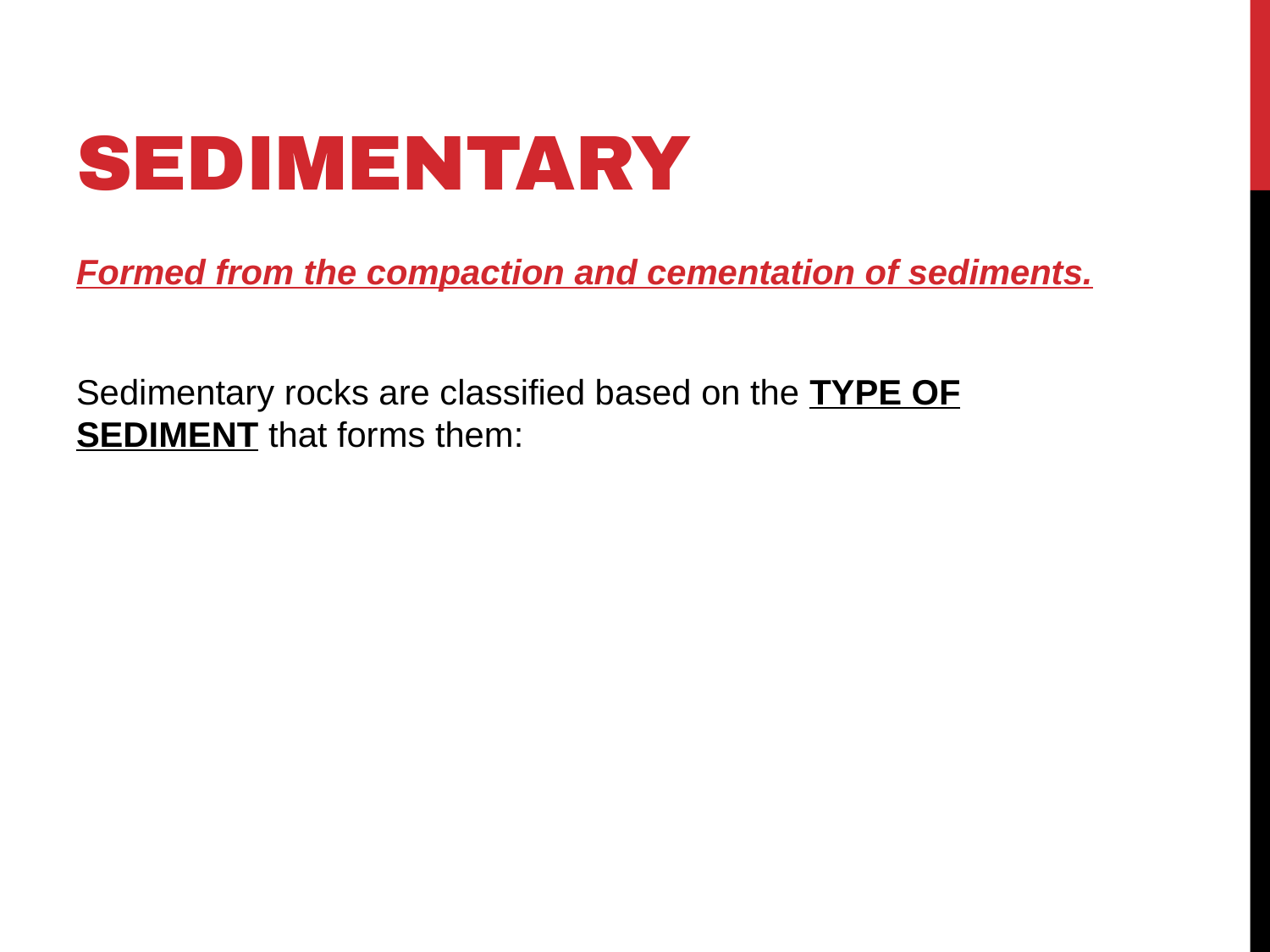

# SEDIMENTARY ROCKS ARE
Formed from the compaction and cementation of sediments.

Sedimentary rocks are classified based on the TYPE OF SEDIMENT that forms them: